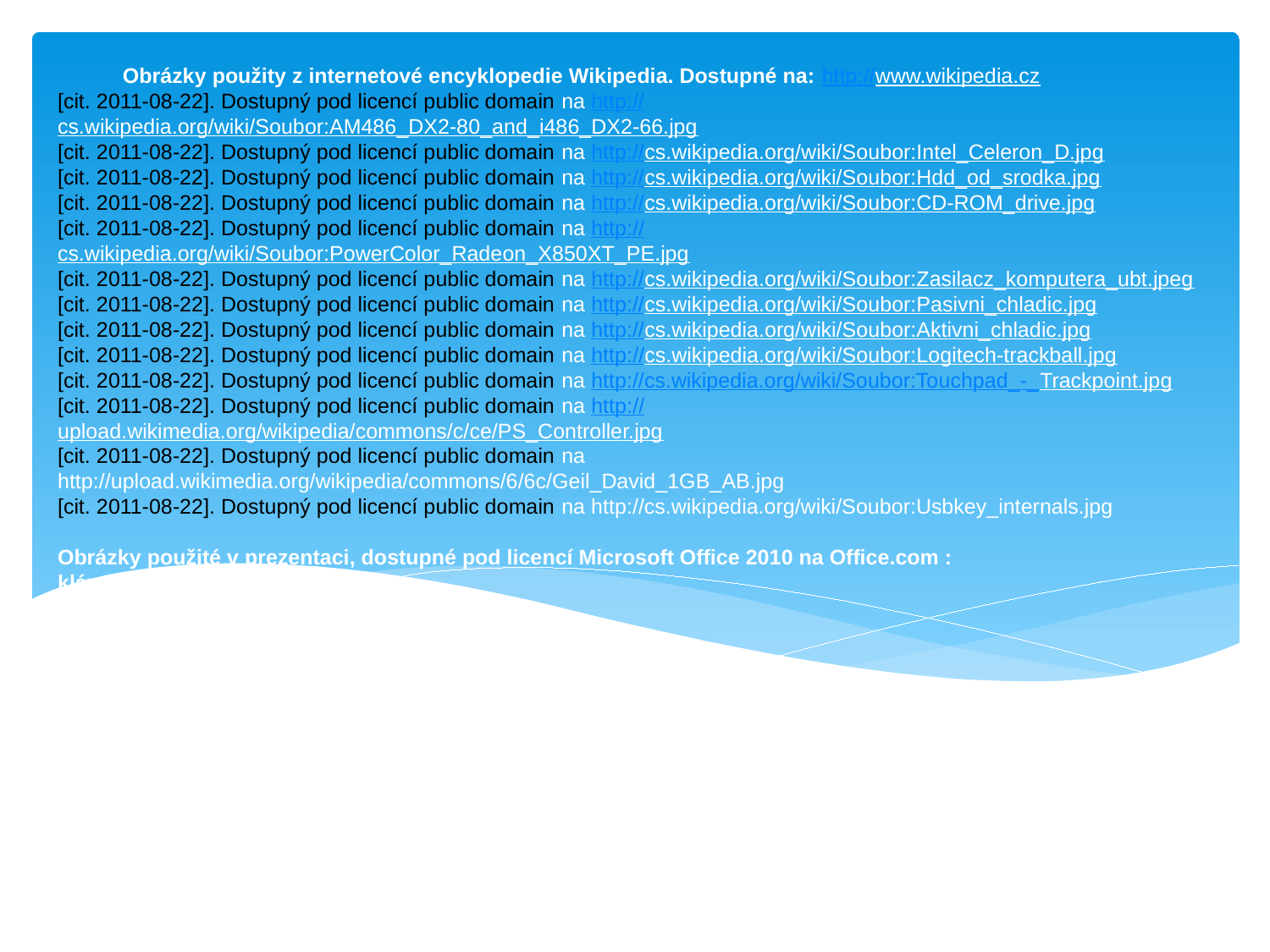

# Obrázky použity z internetové encyklopedie Wikipedia. Dostupné na: http://www.wikipedia.cz [cit. 2011-08-22]. Dostupný pod licencí public domain na http://cs.wikipedia.org/wiki/Soubor:AM486_DX2-80_and_i486_DX2-66.jpg [cit. 2011-08-22]. Dostupný pod licencí public domain na http://cs.wikipedia.org/wiki/Soubor:Intel_Celeron_D.jpg [cit. 2011-08-22]. Dostupný pod licencí public domain na http://cs.wikipedia.org/wiki/Soubor:Hdd_od_srodka.jpg [cit. 2011-08-22]. Dostupný pod licencí public domain na http://cs.wikipedia.org/wiki/Soubor:CD-ROM_drive.jpg [cit. 2011-08-22]. Dostupný pod licencí public domain na http://cs.wikipedia.org/wiki/Soubor:PowerColor_Radeon_X850XT_PE.jpg [cit. 2011-08-22]. Dostupný pod licencí public domain na http://cs.wikipedia.org/wiki/Soubor:Zasilacz_komputera_ubt.jpeg [cit. 2011-08-22]. Dostupný pod licencí public domain na http://cs.wikipedia.org/wiki/Soubor:Pasivni_chladic.jpg [cit. 2011-08-22]. Dostupný pod licencí public domain na http://cs.wikipedia.org/wiki/Soubor:Aktivni_chladic.jpg [cit. 2011-08-22]. Dostupný pod licencí public domain na http://cs.wikipedia.org/wiki/Soubor:Logitech-trackball.jpg [cit. 2011-08-22]. Dostupný pod licencí public domain na http://cs.wikipedia.org/wiki/Soubor:Touchpad_-_Trackpoint.jpg [cit. 2011-08-22]. Dostupný pod licencí public domain na http://upload.wikimedia.org/wikipedia/commons/c/ce/PS_Controller.jpg [cit. 2011-08-22]. Dostupný pod licencí public domain na http://upload.wikimedia.org/wikipedia/commons/6/6c/Geil_David_1GB_AB.jpg [cit. 2011-08-22]. Dostupný pod licencí public domain na http://cs.wikipedia.org/wiki/Soubor:Usbkey_internals.jpg Obrázky použité v prezentaci, dostupné pod licencí Microsoft Office 2010 na Office.com : klávesnice, reproduktory